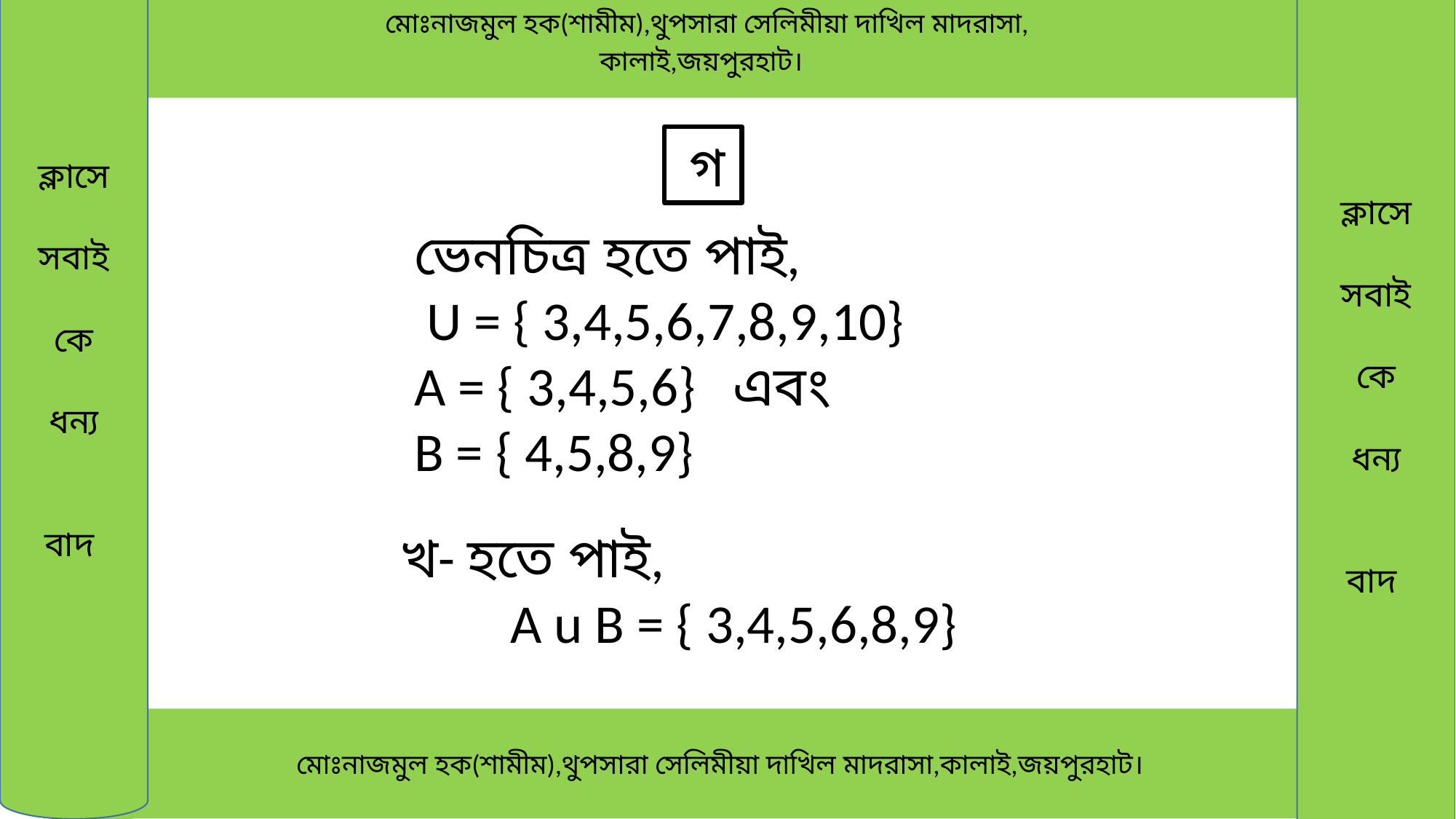

ক্লাসে

সবাই

কে

ধন্য

বাদ
ক্লাসে

সবাই

কে

ধন্য

বাদ
 মোঃনাজমুল হক(শামীম),থুপসারা সেলিমীয়া দাখিল মাদরাসা,
কালাই,জয়পুরহাট।
 গ
ভেনচিত্র হতে পাই,
 U = { 3,4,5,6,7,8,9,10}
A = { 3,4,5,6}   এবং
B = { 4,5,8,9}
 খ- হতে পাই,
          A u B = { 3,4,5,6,8,9}

 মোঃনাজমুল হক(শামীম),থুপসারা সেলিমীয়া দাখিল মাদরাসা,কালাই,জয়পুরহাট।